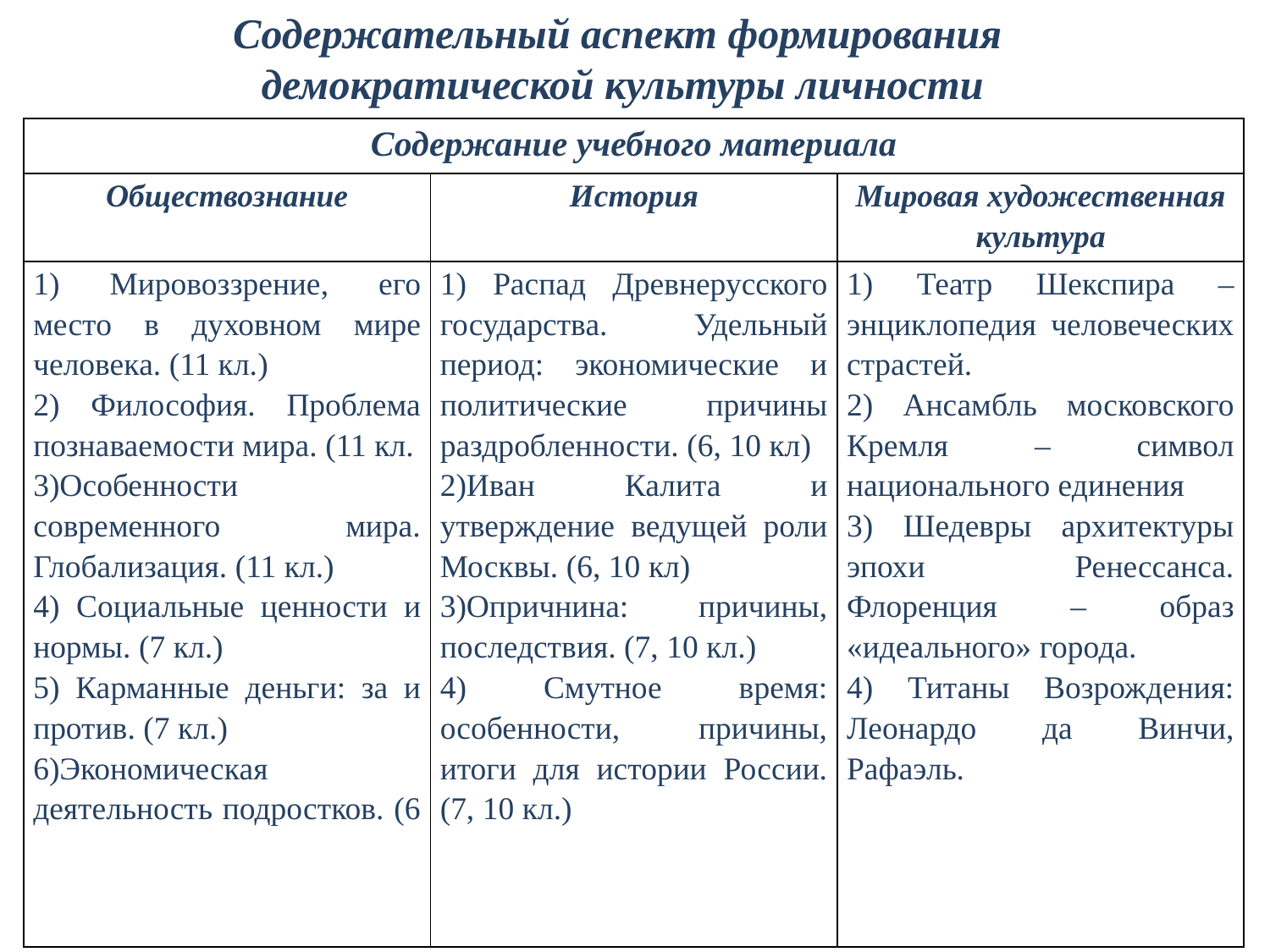

Содержательный аспект формирования
демократической культуры личности
| Содержание учебного материала |  |  |
| --- | --- | --- |
| Обществознание | История | Мировая художественная культура |
| 1) Мировоззрение, его место в духовном мире человека. (11 кл.) 2) Философия. Проблема познаваемости мира. (11 кл. 3)Особенности современного мира. Глобализация. (11 кл.) 4) Социальные ценности и нормы. (7 кл.) 5) Карманные деньги: за и против. (7 кл.) 6)Экономическая деятельность подростков. (6 | 1) Распад Древнерусского государства. Удельный период: экономические и политические причины раздробленности. (6, 10 кл) 2)Иван Калита и утверждение ведущей роли Москвы. (6, 10 кл) 3)Опричнина: причины, последствия. (7, 10 кл.) 4) Смутное время: особенности, причины, итоги для истории России. (7, 10 кл.) | 1) Театр Шекспира – энциклопедия человеческих страстей. 2) Ансамбль московского Кремля – символ национального единения 3) Шедевры архитектуры эпохи Ренессанса. Флоренция – образ «идеального» города. 4) Титаны Возрождения: Леонардо да Винчи, Рафаэль. |